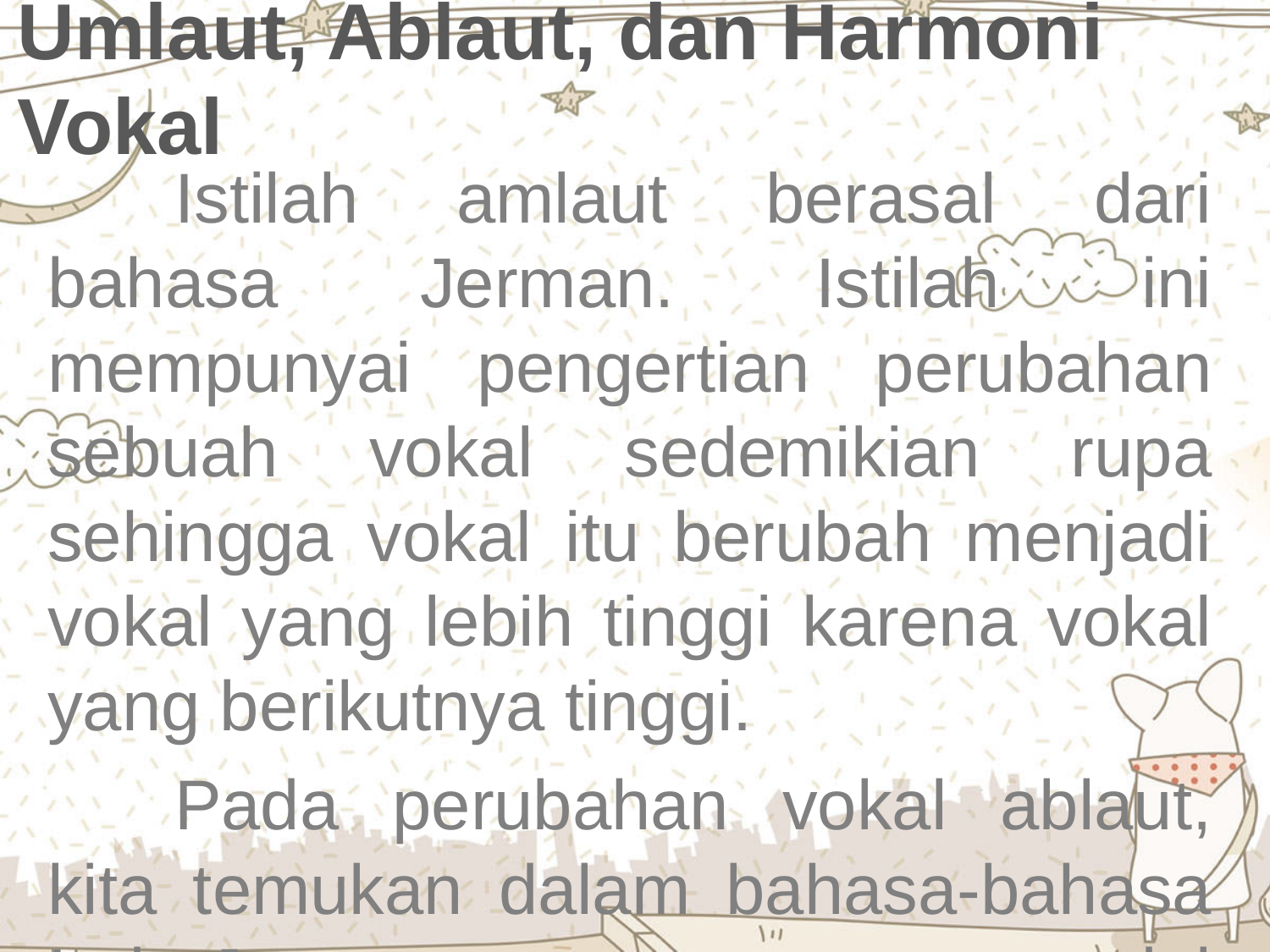

# Umlaut, Ablaut, dan Harmoni Vokal
	Istilah amlaut berasal dari bahasa Jerman. Istilah ini mempunyai pengertian perubahan sebuah vokal sedemikian rupa sehingga vokal itu berubah menjadi vokal yang lebih tinggi karena vokal yang berikutnya tinggi.
	Pada perubahan vokal ablaut, kita temukan dalam bahasa-bahasa Indo-Jerman yang menandai berbagai fungsi gramatikal.